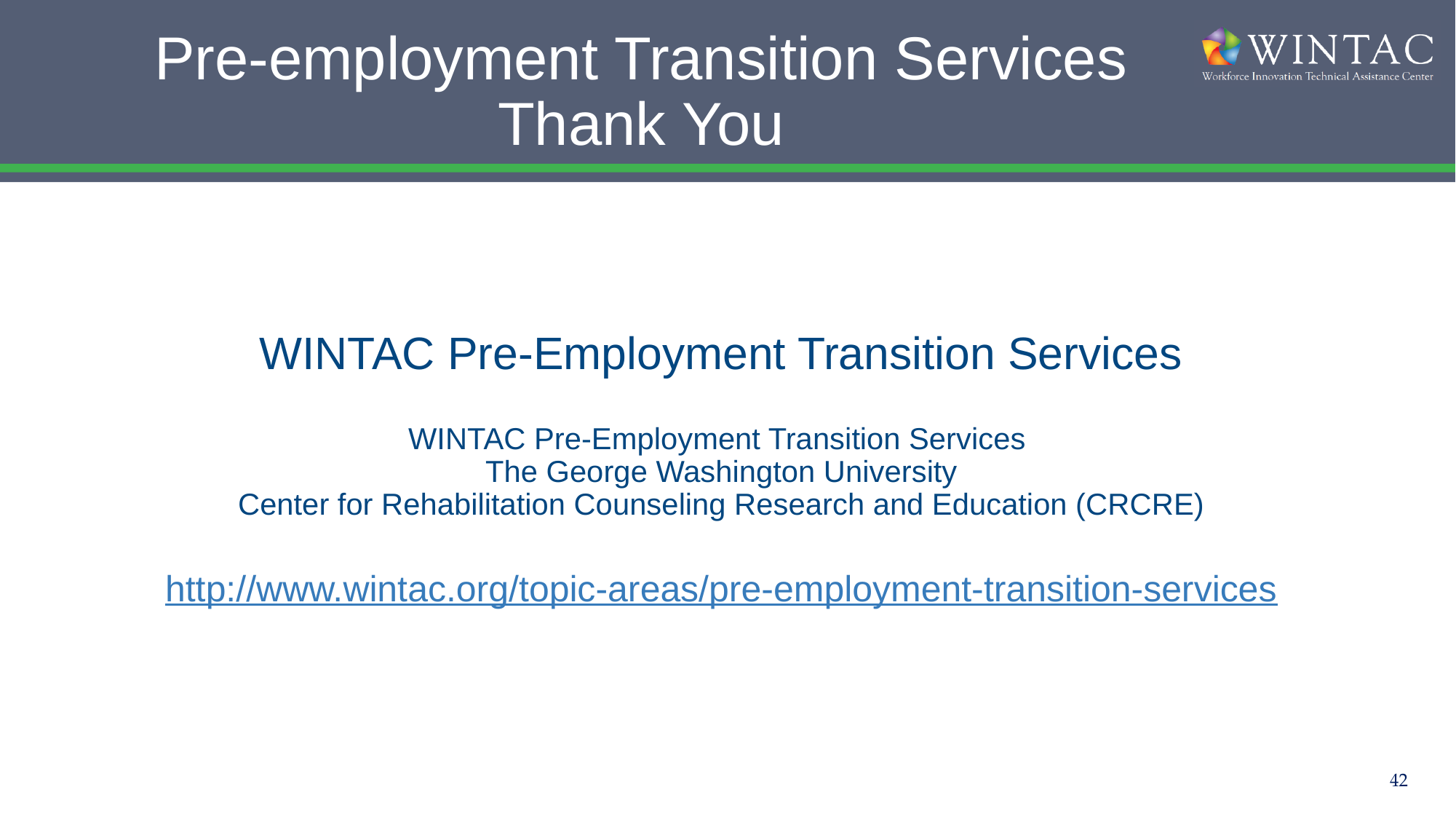

# Pre-employment Transition Services Thank You

WINTAC Pre-Employment Transition Services

WINTAC Pre-Employment Transition Services 
The George Washington University
Center for Rehabilitation Counseling Research and Education (CRCRE)
http://www.wintac.org/topic-areas/pre-employment-transition-services

          42